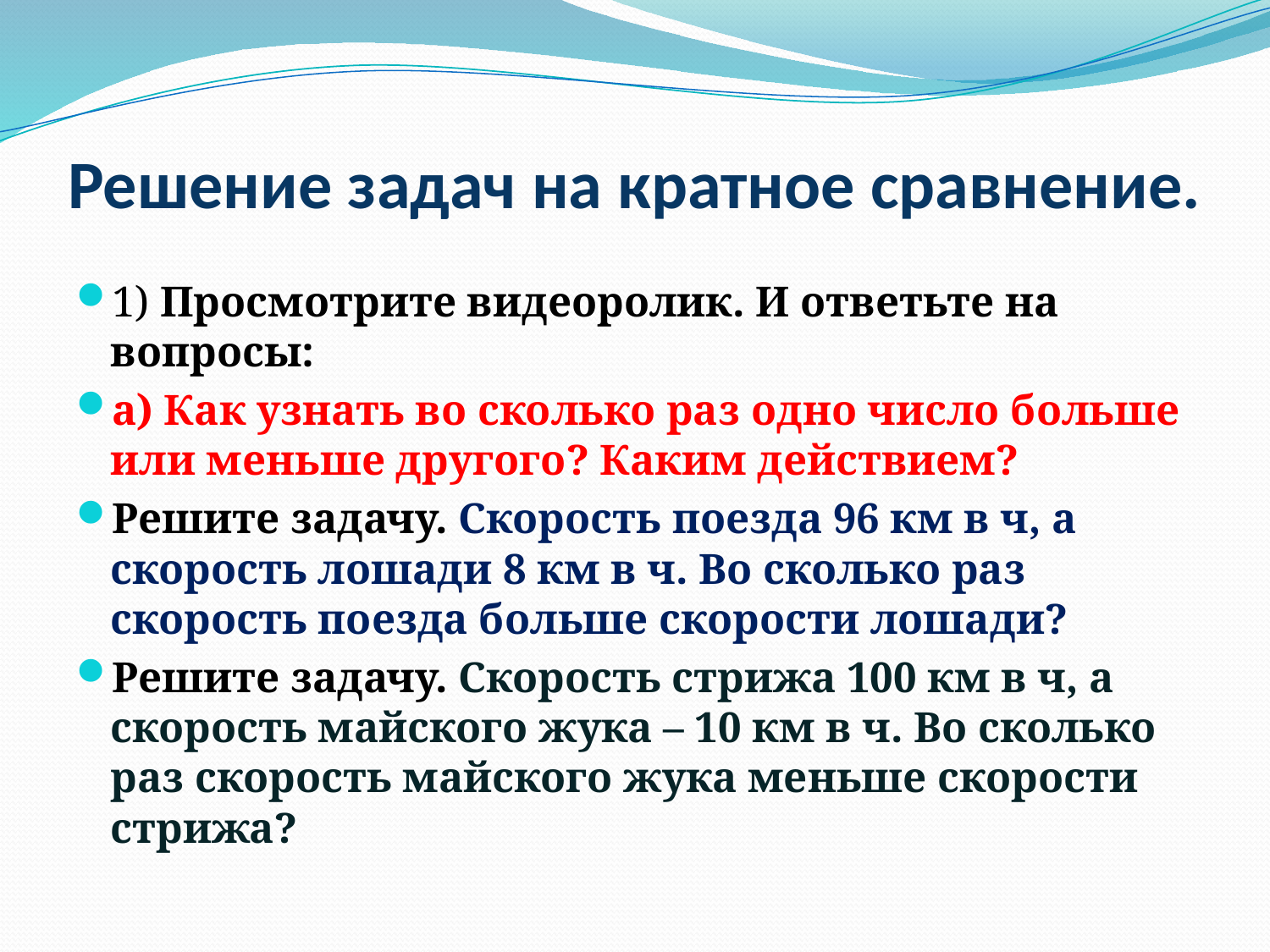

# Решение задач на кратное сравнение.
1) Просмотрите видеоролик. И ответьте на вопросы:
а) Как узнать во сколько раз одно число больше или меньше другого? Каким действием?
Решите задачу. Скорость поезда 96 км в ч, а скорость лошади 8 км в ч. Во сколько раз скорость поезда больше скорости лошади?
Решите задачу. Скорость стрижа 100 км в ч, а скорость майского жука – 10 км в ч. Во сколько раз скорость майского жука меньше скорости стрижа?